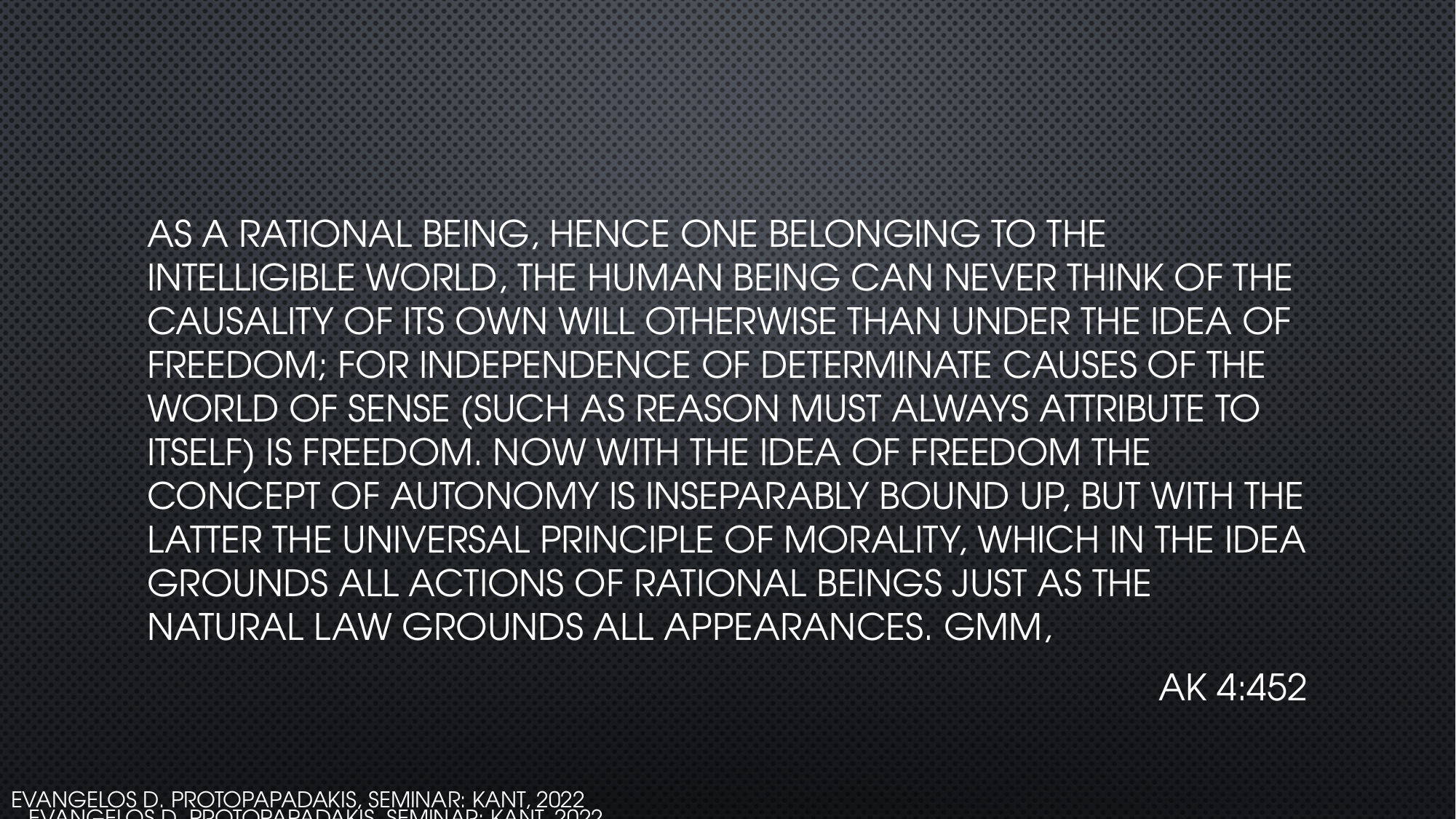

As a rational being, hence one belonging to the intelligible world, the human being can never think of the causality of its own will otherwise than under the idea of freedom; for independence of determinate causes of the world of sense (such as reason must always attribute to itself) is freedom. Now with the idea of freedom the concept of autonomy is inseparably bound up, but with the latter the universal principle of morality, which in the idea grounds all actions of rational beings just as the natural law grounds all appearances. GMM,
Ak 4:452
Evangelos D. Protopapadakis, Seminar: Kant, 2022
Evangelos D. Protopapadakis, Seminar: Kant, 2022